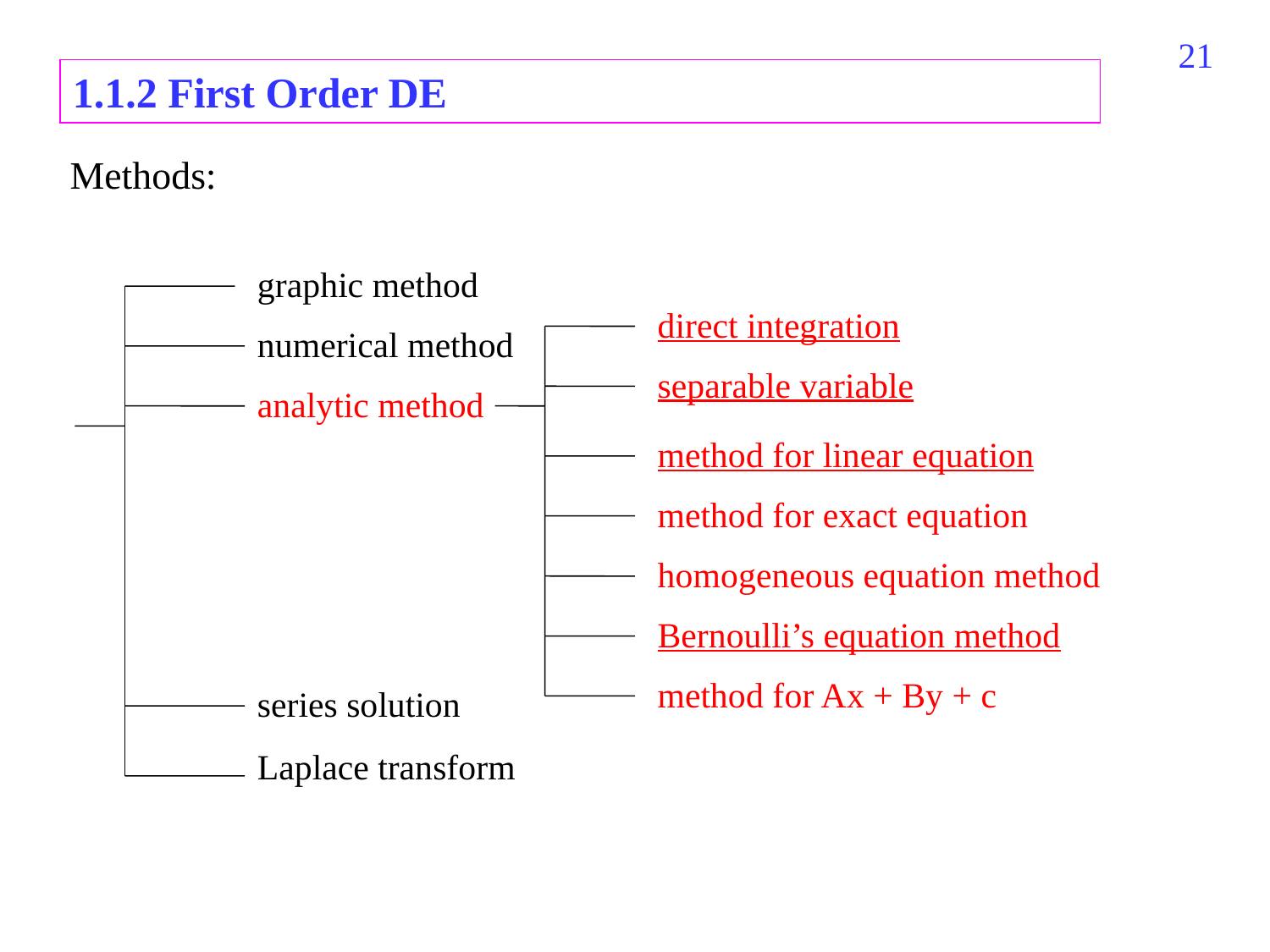

21
1.1.2 First Order DE
Methods:
graphic method

direct integration
numerical method

separable variable
analytic method

method for linear equation

method for exact equation

homogeneous equation method

Bernoulli’s equation method

method for Ax + By + c
series solution

Laplace transform